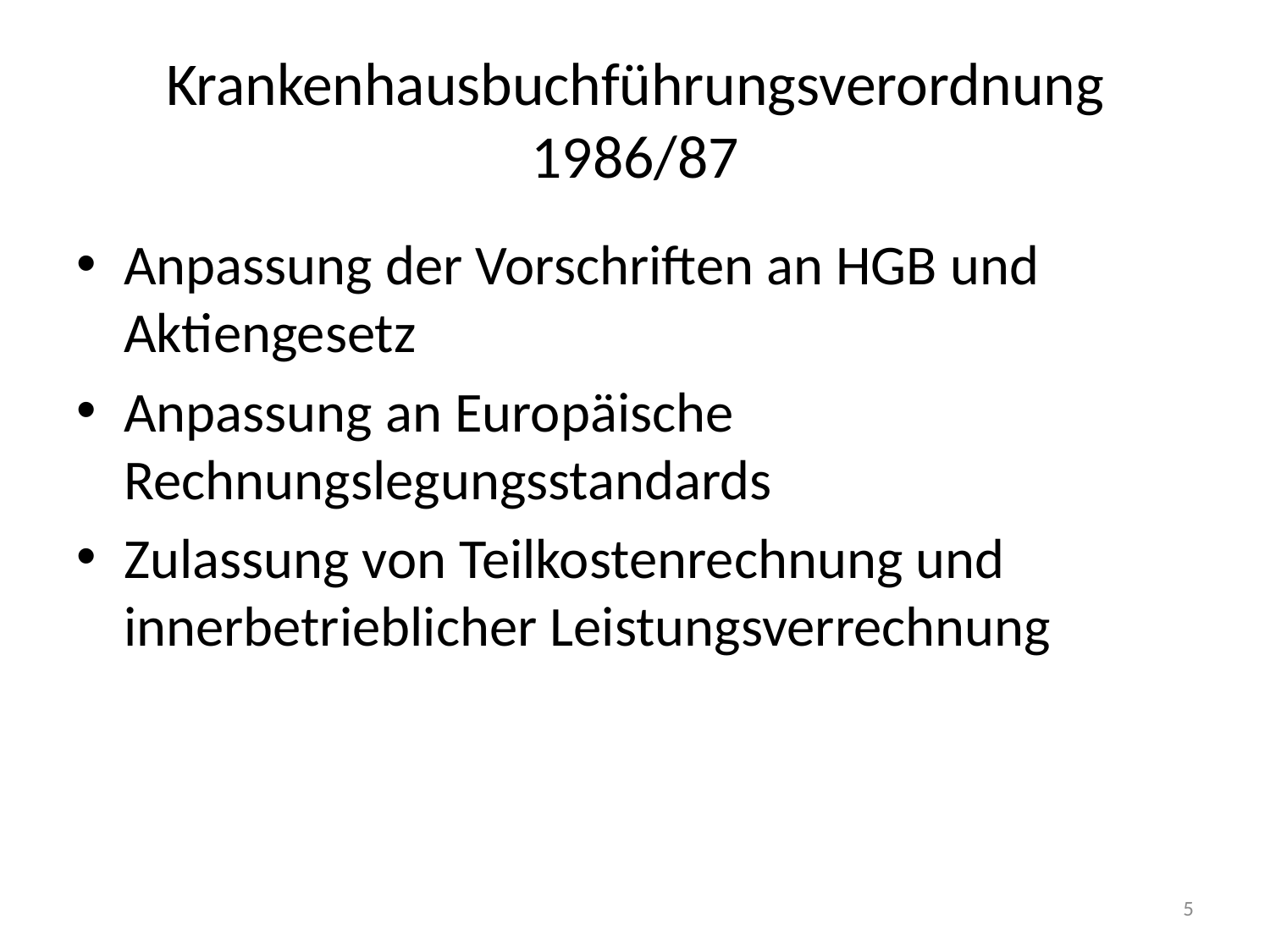

# Krankenhausbuchführungsverordnung 1986/87
Anpassung der Vorschriften an HGB und Aktiengesetz
Anpassung an Europäische Rechnungslegungsstandards
Zulassung von Teilkostenrechnung und innerbetrieblicher Leistungsverrechnung
5